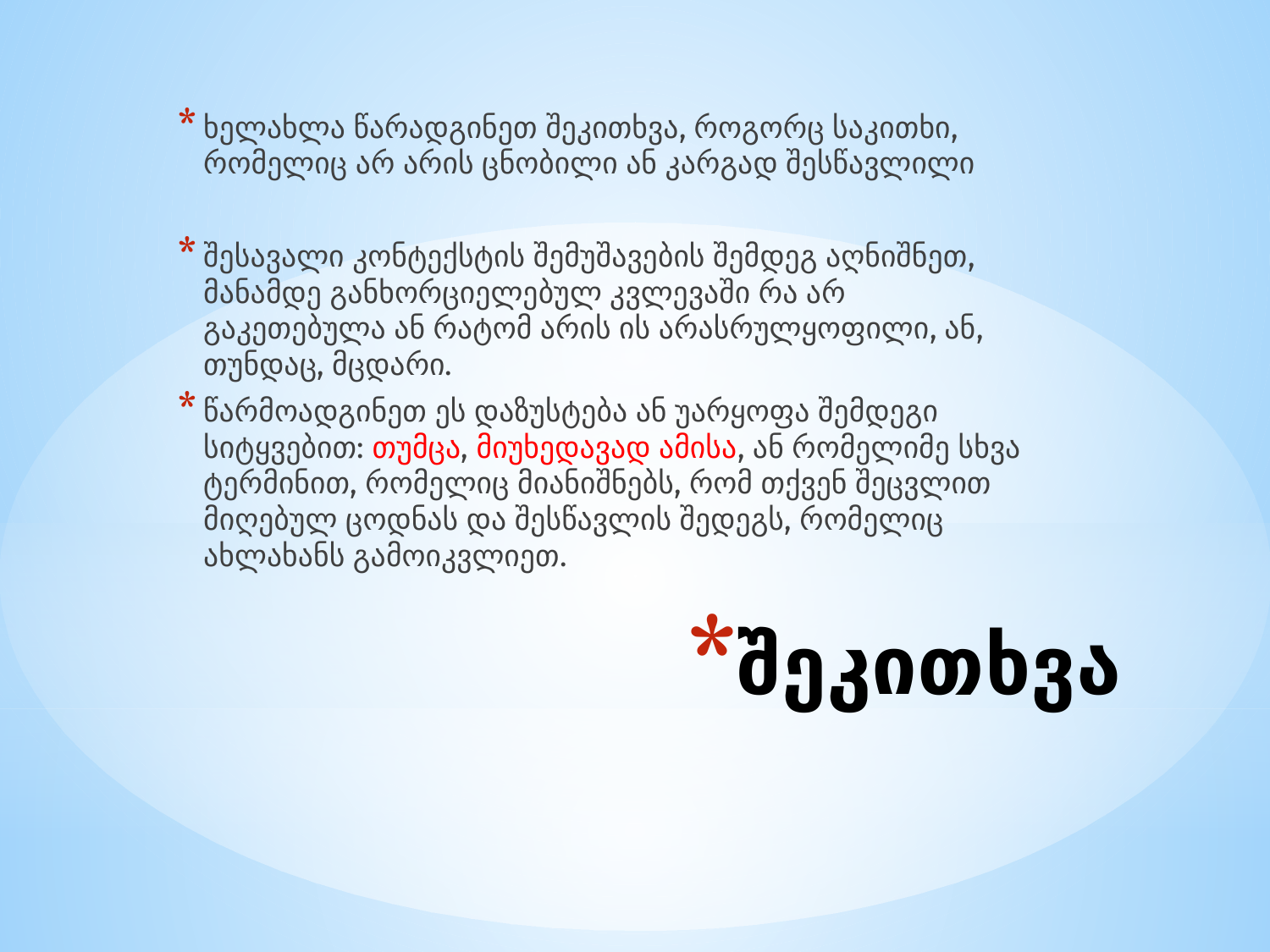

ხელახლა წარადგინეთ შეკითხვა, როგორც საკითხი, რომელიც არ არის ცნობილი ან კარგად შესწავლილი

შესავალი კონტექსტის შემუშავების შემდეგ აღნიშნეთ, მანამდე განხორციელებულ კვლევაში რა არ გაკეთებულა ან რატომ არის ის არასრულყოფილი, ან, თუნდაც, მცდარი.
წარმოადგინეთ ეს დაზუსტება ან უარყოფა შემდეგი სიტყვებით: თუმცა, მიუხედავად ამისა, ან რომელიმე სხვა ტერმინით, რომელიც მიანიშნებს, რომ თქვენ შეცვლით მიღებულ ცოდნას და შესწავლის შედეგს, რომელიც ახლახანს გამოიკვლიეთ.

# შეკითხვა